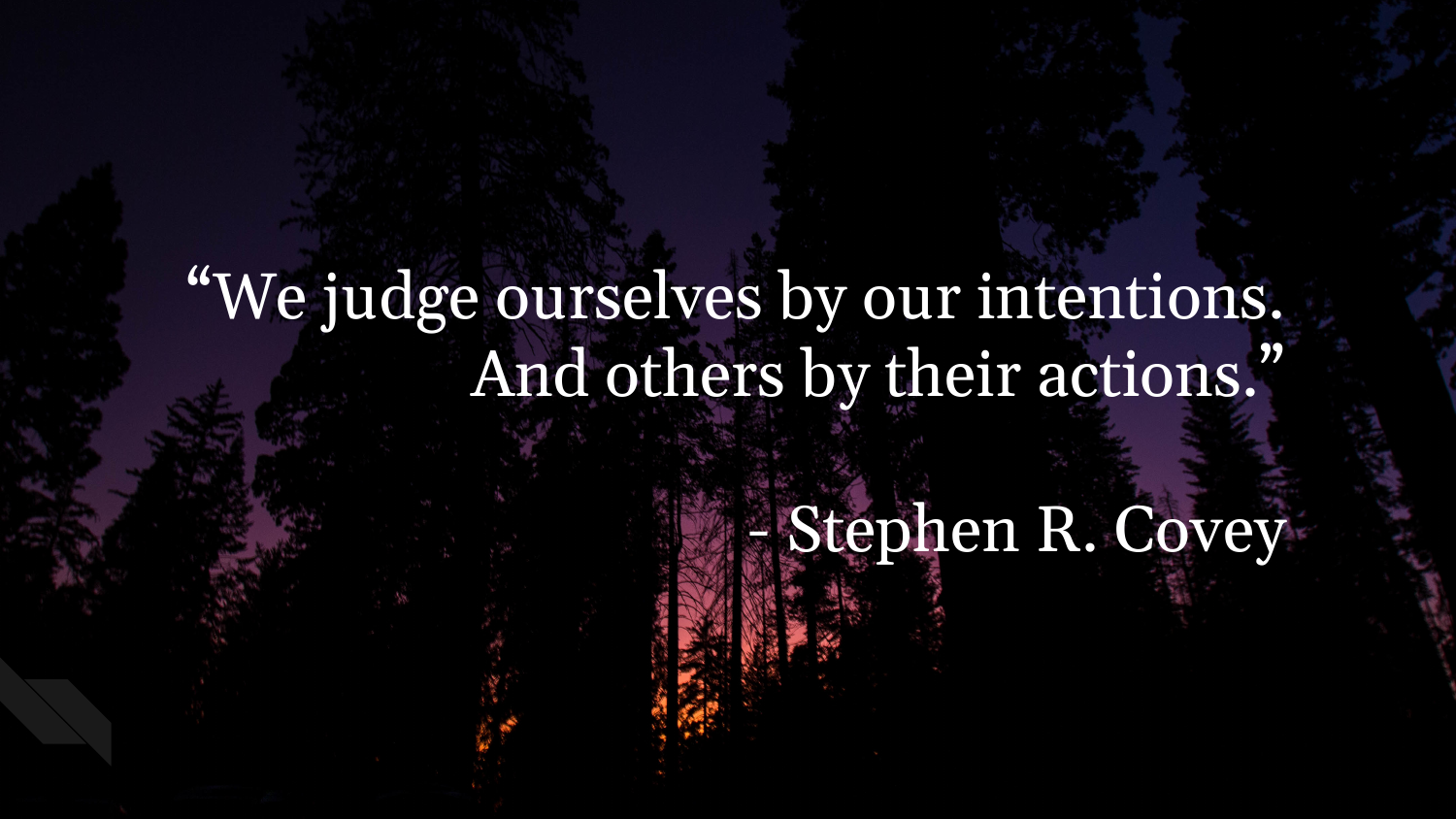

“We judge ourselves by our intentions. And others by their actions.”
		- Stephen R. Covey